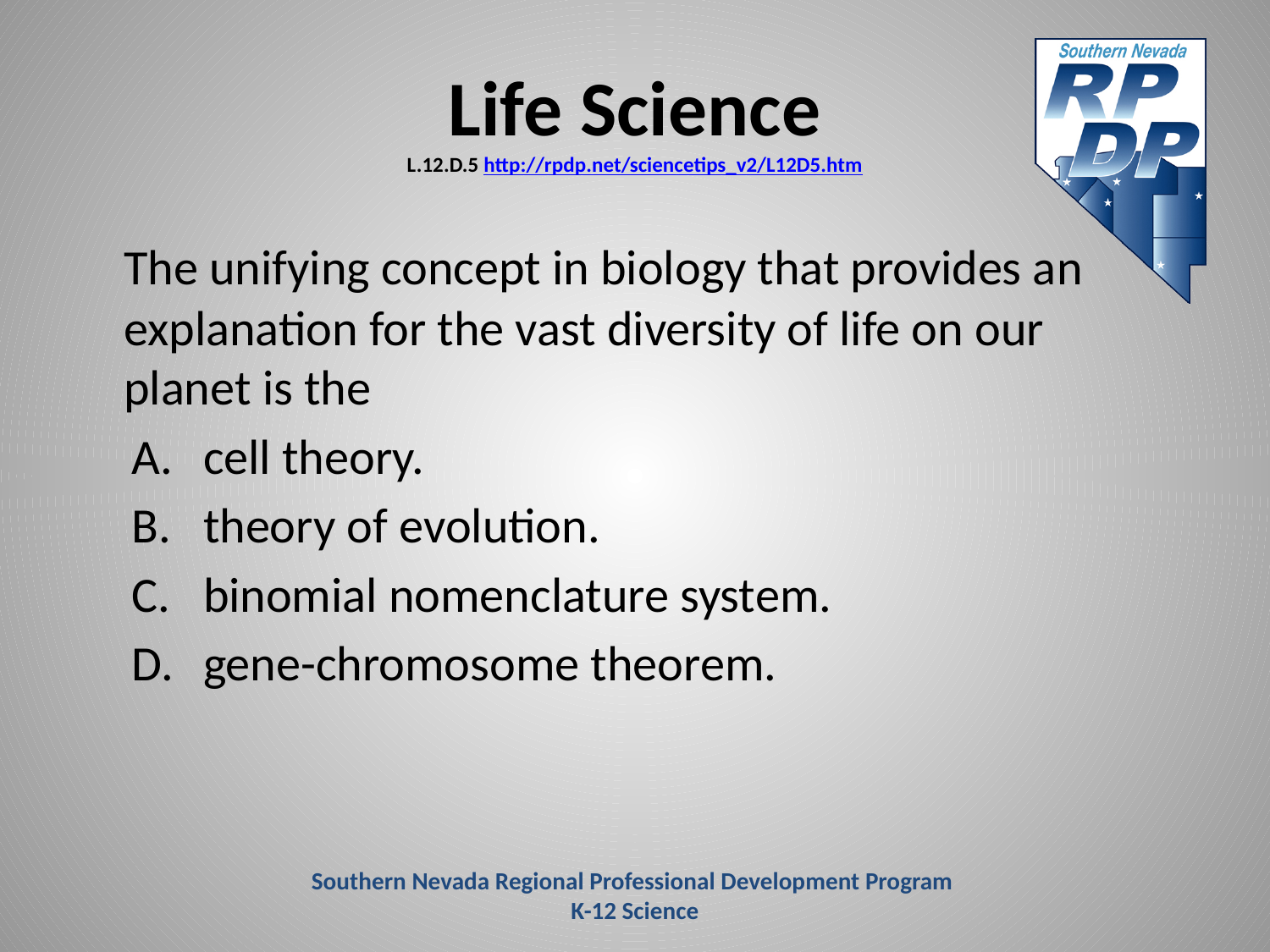

# Life Science L.12.D.5 http://rpdp.net/sciencetips_v2/L12D5.htm
	The unifying concept in biology that provides an explanation for the vast diversity of life on our planet is the
cell theory.
theory of evolution.
binomial nomenclature system.
gene-chromosome theorem.